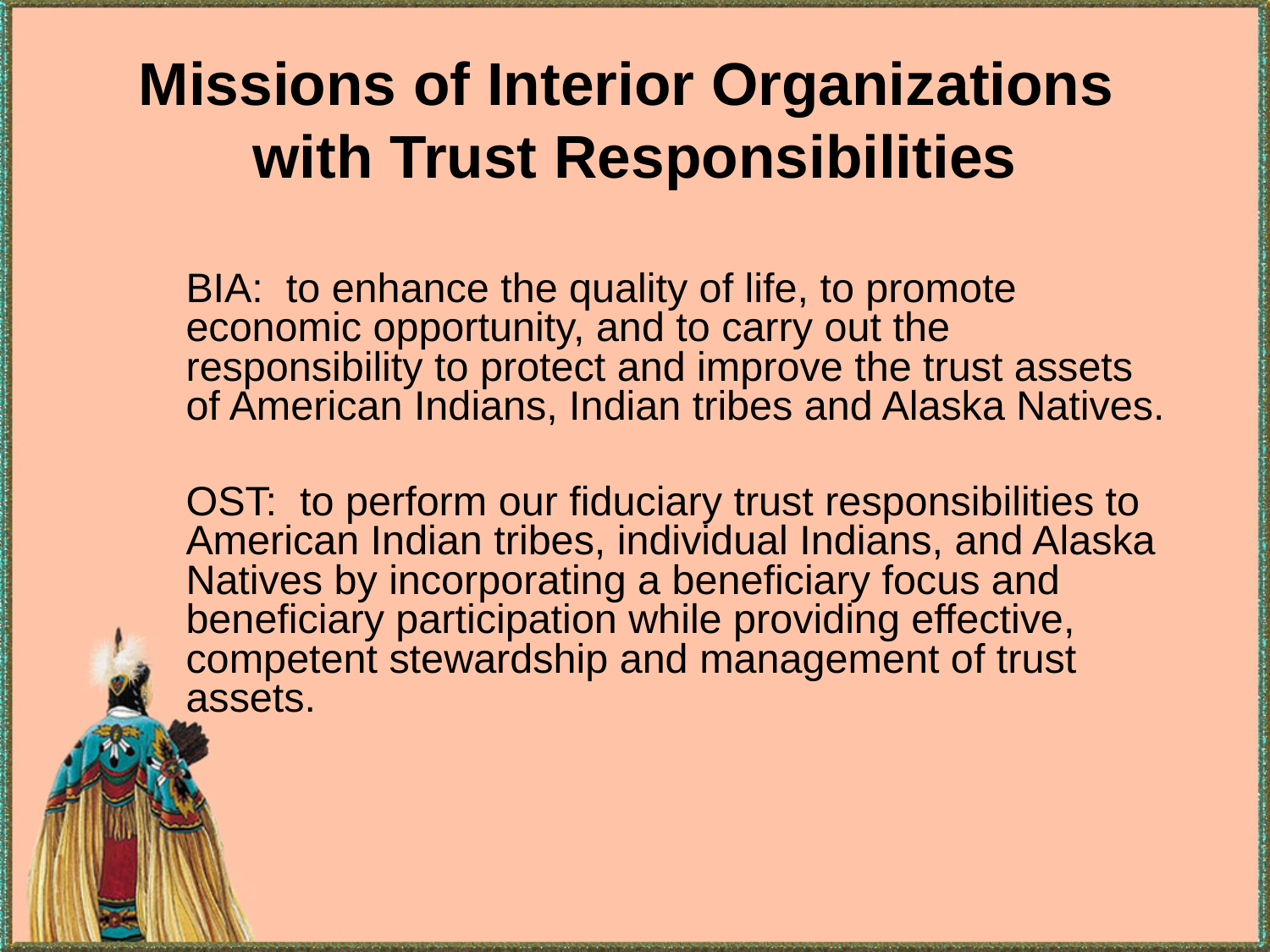

# Missions of Interior Organizations with Trust Responsibilities
	BIA:  to enhance the quality of life, to promote economic opportunity, and to carry out the responsibility to protect and improve the trust assets of American Indians, Indian tribes and Alaska Natives.

	OST:  to perform our fiduciary trust responsibilities to American Indian tribes, individual Indians, and Alaska Natives by incorporating a beneficiary focus and beneficiary participation while providing effective, competent stewardship and management of trust assets.